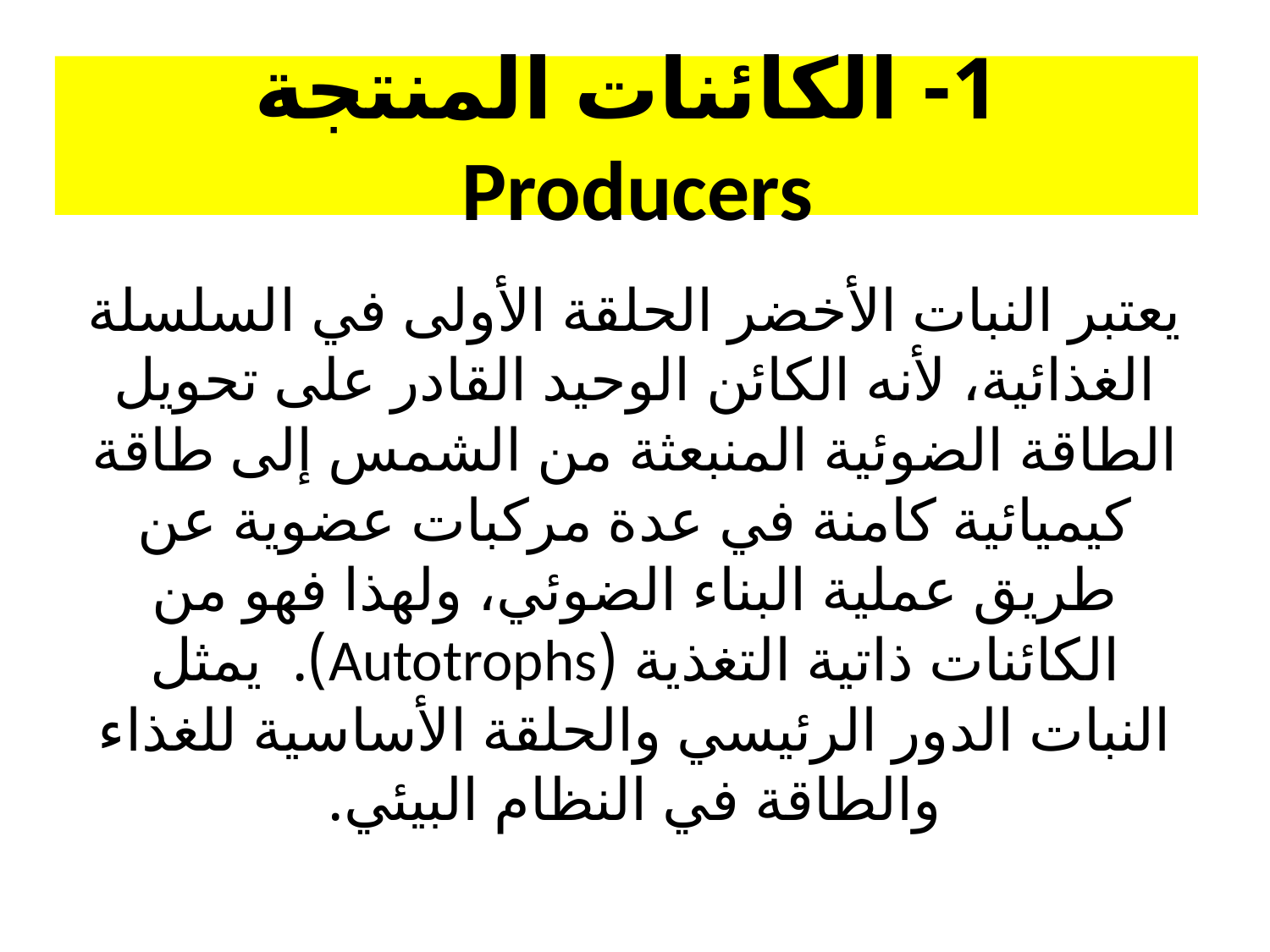

1- الكائنات المنتجة Producers
يعتبر النبات الأخضر الحلقة الأولى في السلسلة الغذائية، لأنه الكائن الوحيد القادر على تحويل الطاقة الضوئية المنبعثة من الشمس إلى طاقة كيميائية كامنة في عدة مركبات عضوية عن طريق عملية البناء الضوئي، ولهذا فهو من الكائنات ذاتية التغذية (Autotrophs).  يمثل النبات الدور الرئيسي والحلقة الأساسية للغذاء والطاقة في النظام البيئي.